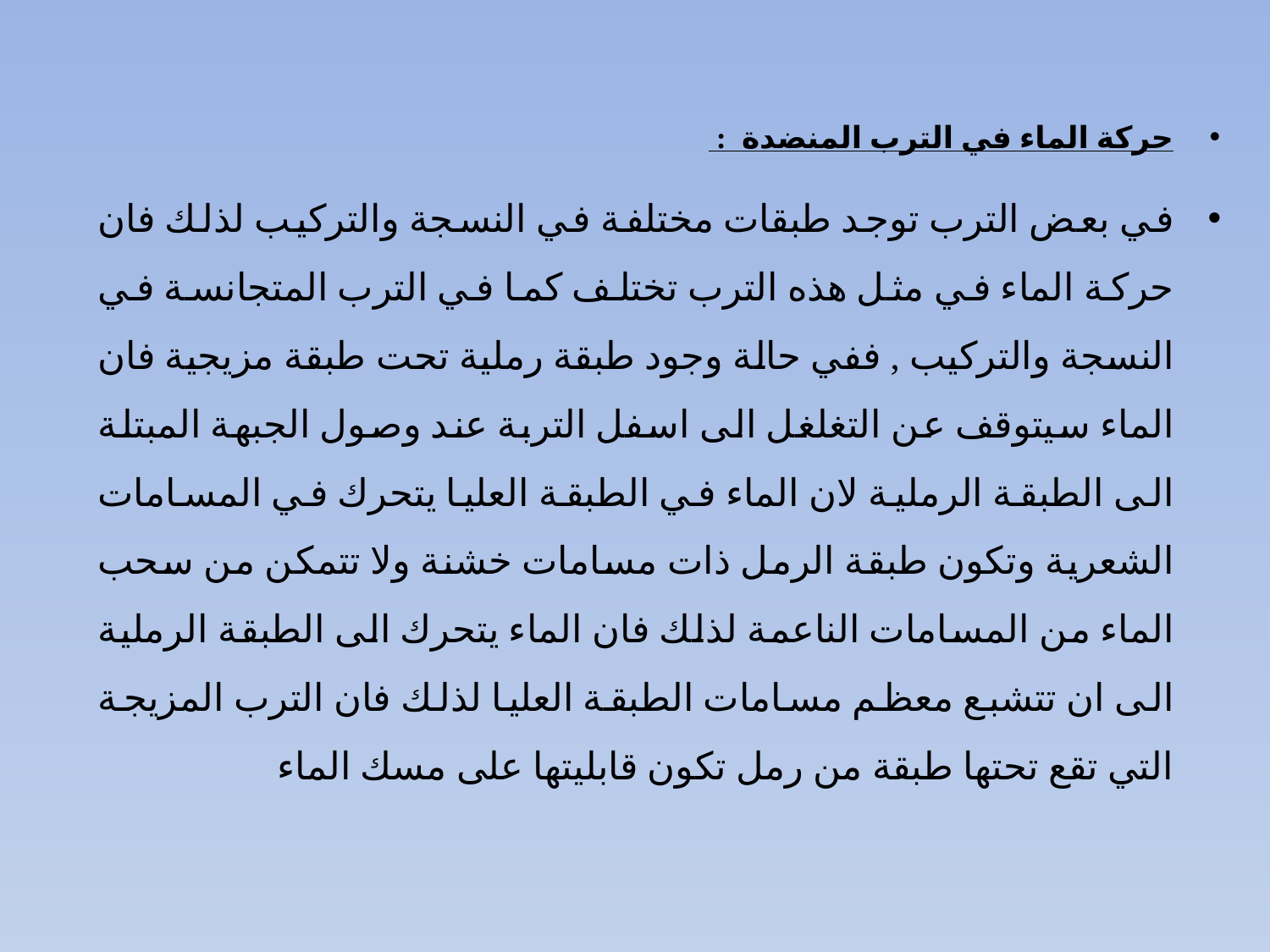

#
حركة الماء في الترب المنضدة  :
في بعض الترب توجد طبقات مختلفة في النسجة والتركيب لذلك فان حركة الماء في مثل هذه الترب تختلف كما في الترب المتجانسة في النسجة والتركيب , ففي حالة وجود طبقة رملية تحت طبقة مزيجية فان الماء سيتوقف عن التغلغل الى اسفل التربة عند وصول الجبهة المبتلة الى الطبقة الرملية لان الماء في الطبقة العليا يتحرك في المسامات الشعرية وتكون طبقة الرمل ذات مسامات خشنة ولا تتمكن من سحب الماء من المسامات الناعمة لذلك فان الماء يتحرك الى الطبقة الرملية الى ان تتشبع معظم مسامات الطبقة العليا لذلك فان الترب المزيجة التي تقع تحتها طبقة من رمل تكون قابليتها على مسك الماء